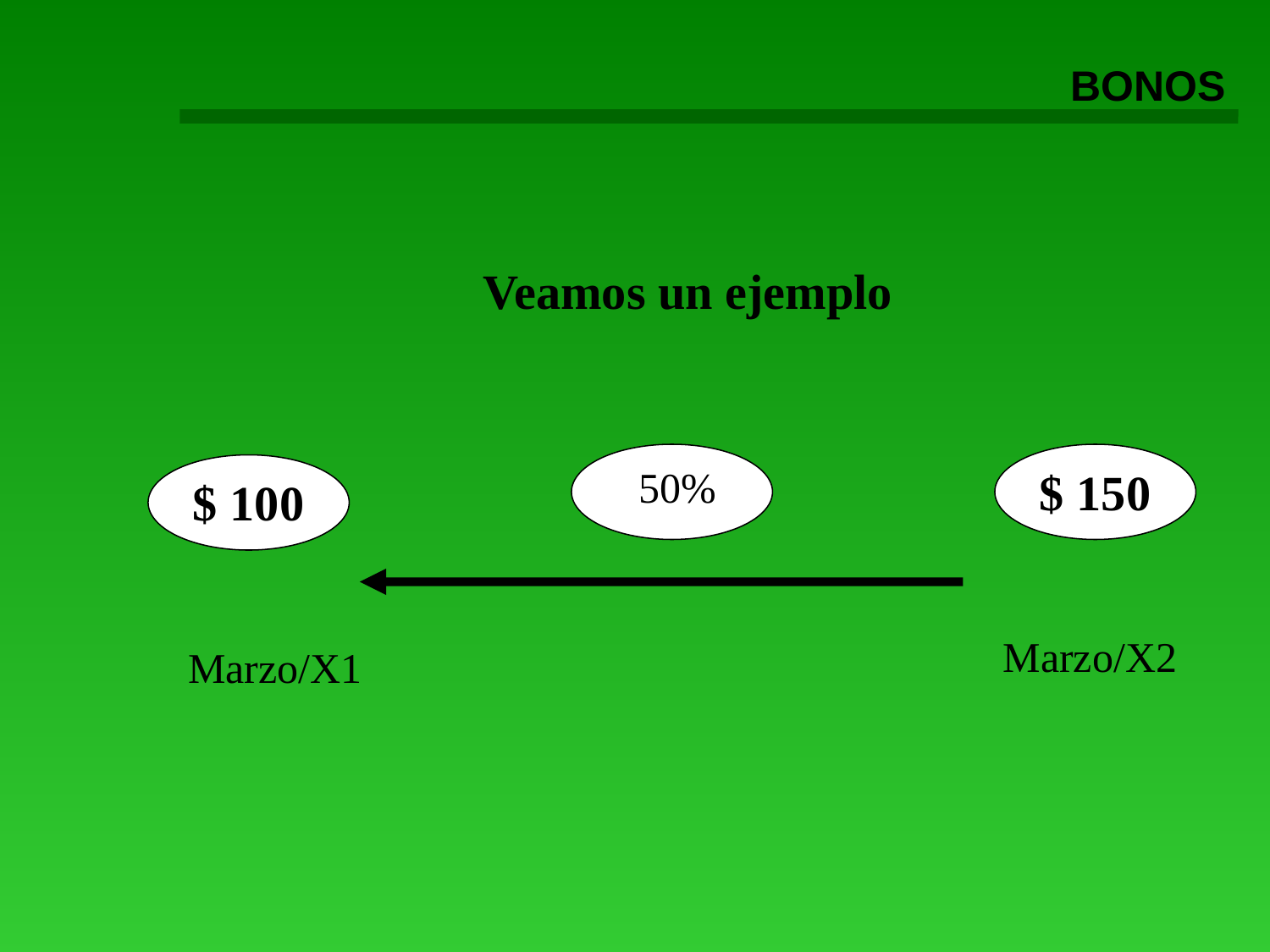

BONOS

Veamos un ejemplo

50%
$ 150
$ 100

Marzo/X2
Marzo/X1